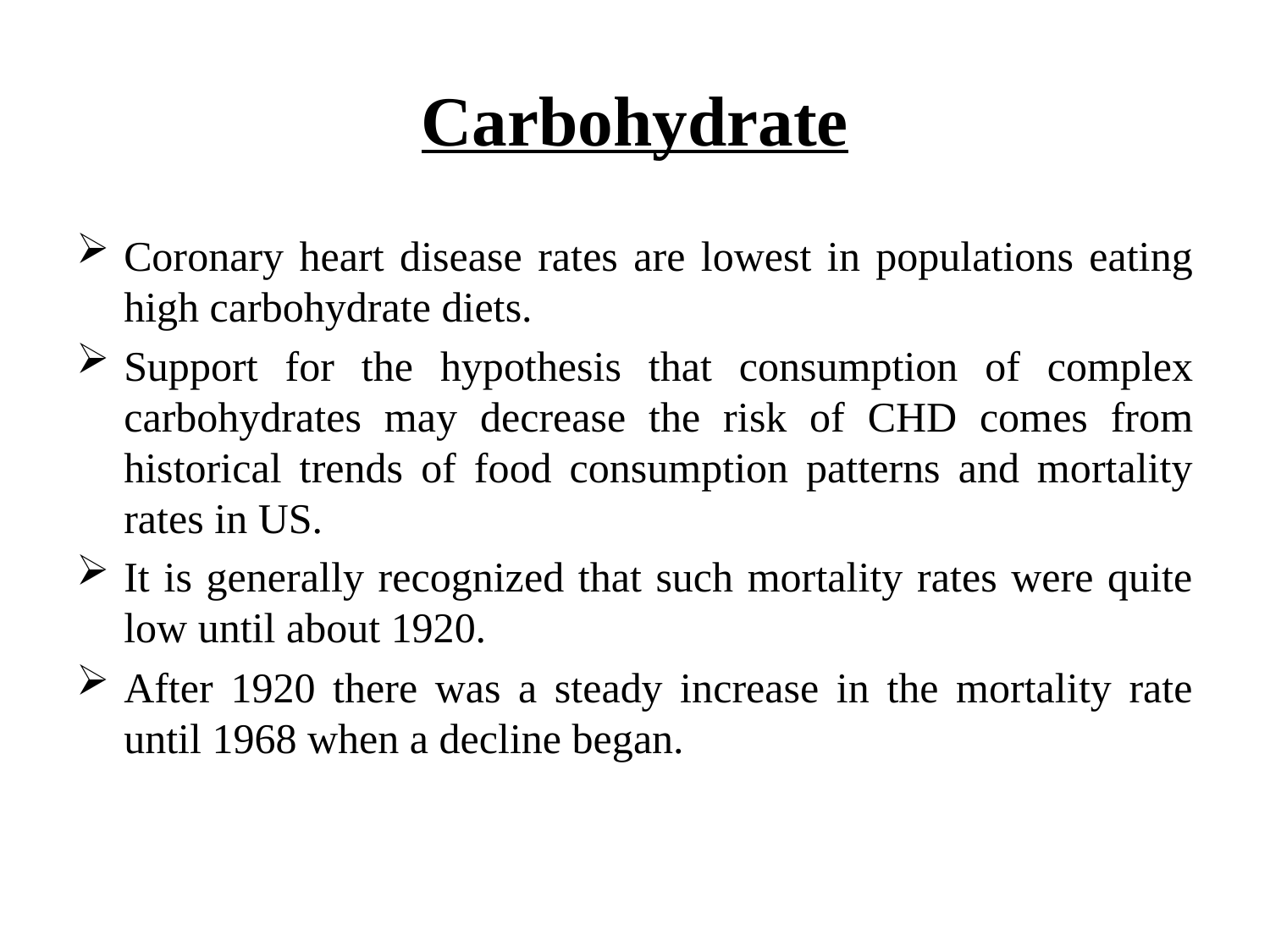

# Carbohydrate
Coronary heart disease rates are lowest in populations eating high carbohydrate diets.
Support for the hypothesis that consumption of complex carbohydrates may decrease the risk of CHD comes from historical trends of food consumption patterns and mortality rates in US.
It is generally recognized that such mortality rates were quite low until about 1920.
After 1920 there was a steady increase in the mortality rate until 1968 when a decline began.